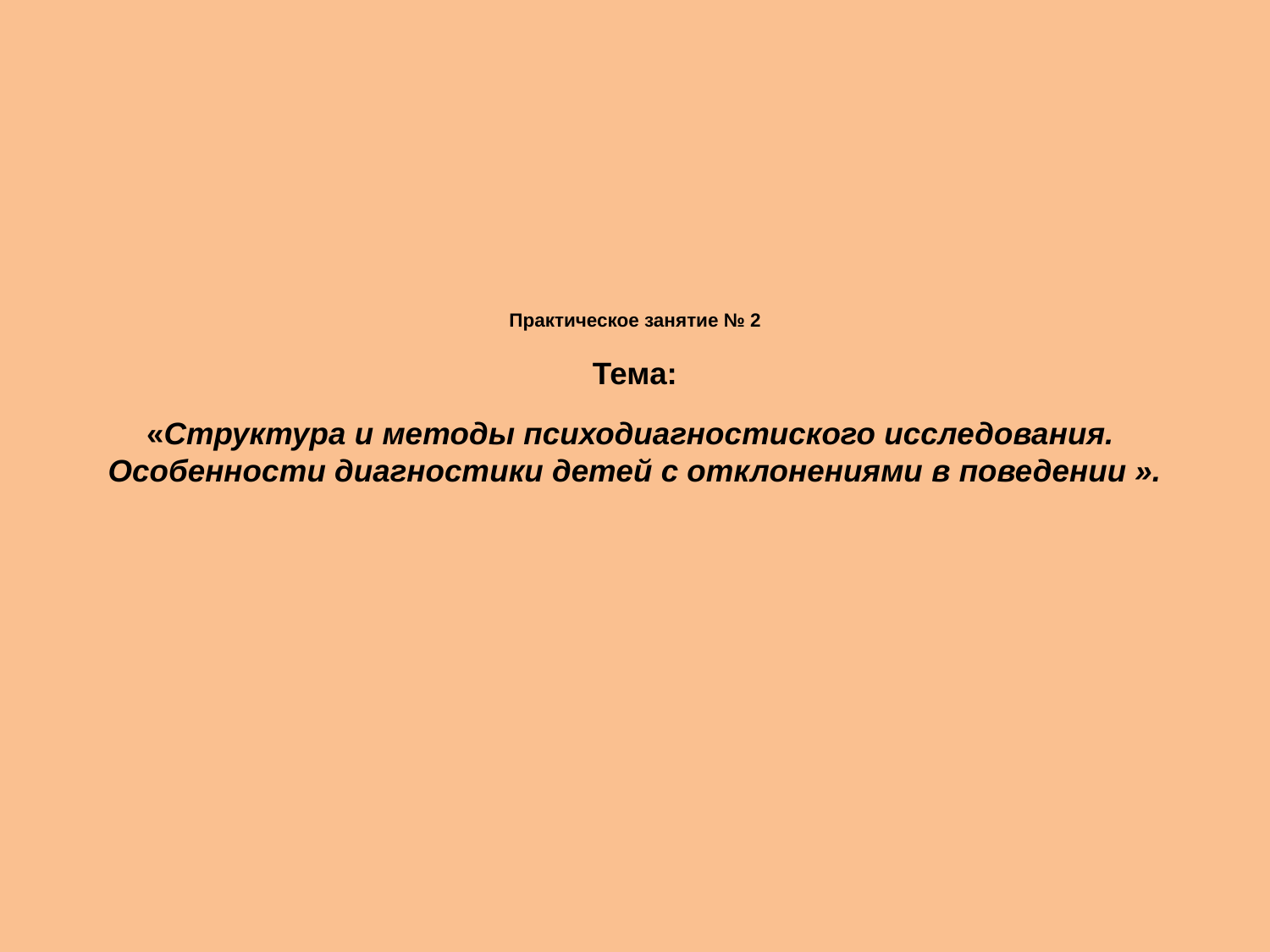

# Практическое занятие № 2 Тема: «Структура и методы психодиагностиского исследования. Особенности диагностики детей с отклонениями в поведении ».